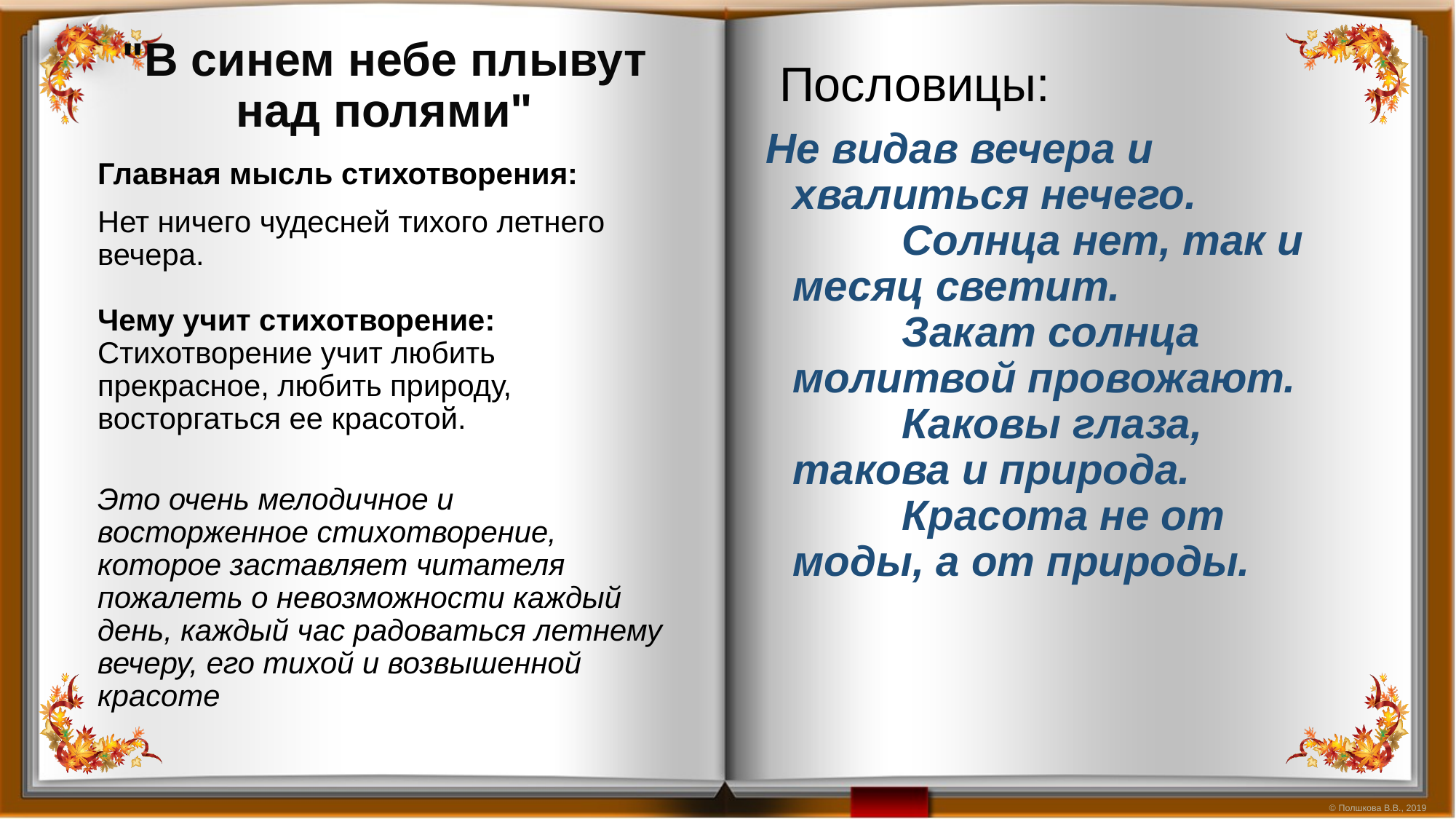

# "В синем небе плывут над полями"
 Пословицы:
Не видав вечера и хвалиться нечего.
	Солнца нет, так и месяц светит.
	Закат солнца молитвой провожают.
	Каковы глаза, такова и природа.
	Красота не от моды, а от природы.
Главная мысль стихотворения:
Нет ничего чудесней тихого летнего вечера.
Чему учит стихотворение:
Стихотворение учит любить прекрасное, любить природу, восторгаться ее красотой.
Это очень мелодичное и восторженное стихотворение, которое заставляет читателя пожалеть о невозможности каждый день, каждый час радоваться летнему вечеру, его тихой и возвышенной красоте